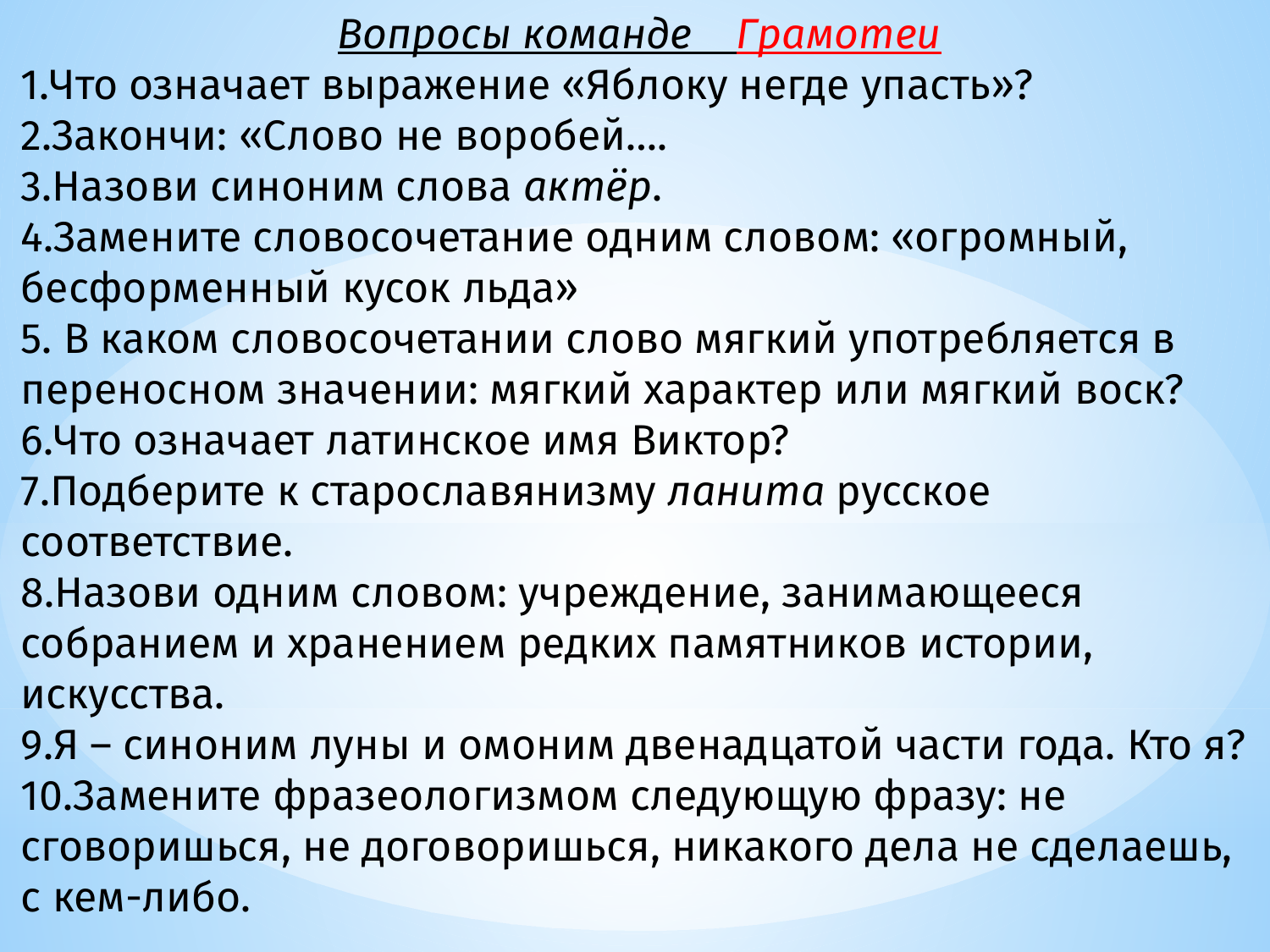

Вопросы команде    Грамотеи
Что означает выражение «Яблоку негде упасть»?
Закончи: «Слово не воробей….
Назови синоним слова актёр.
Замените словосочетание одним словом: «огромный, бесформенный кусок льда»
 В каком словосочетании слово мягкий употребляется в переносном значении: мягкий характер или мягкий воск?
Что означает латинское имя Виктор?
Подберите к старославянизму ланита русское соответствие.
Назови одним словом: учреждение, занимающееся собранием и хранением редких памятников истории, искусства.
Я – синоним луны и омоним двенадцатой части года. Кто я?
Замените фразеологизмом следующую фразу: не сговоришься, не договоришься, никакого дела не сделаешь, с кем-либо.